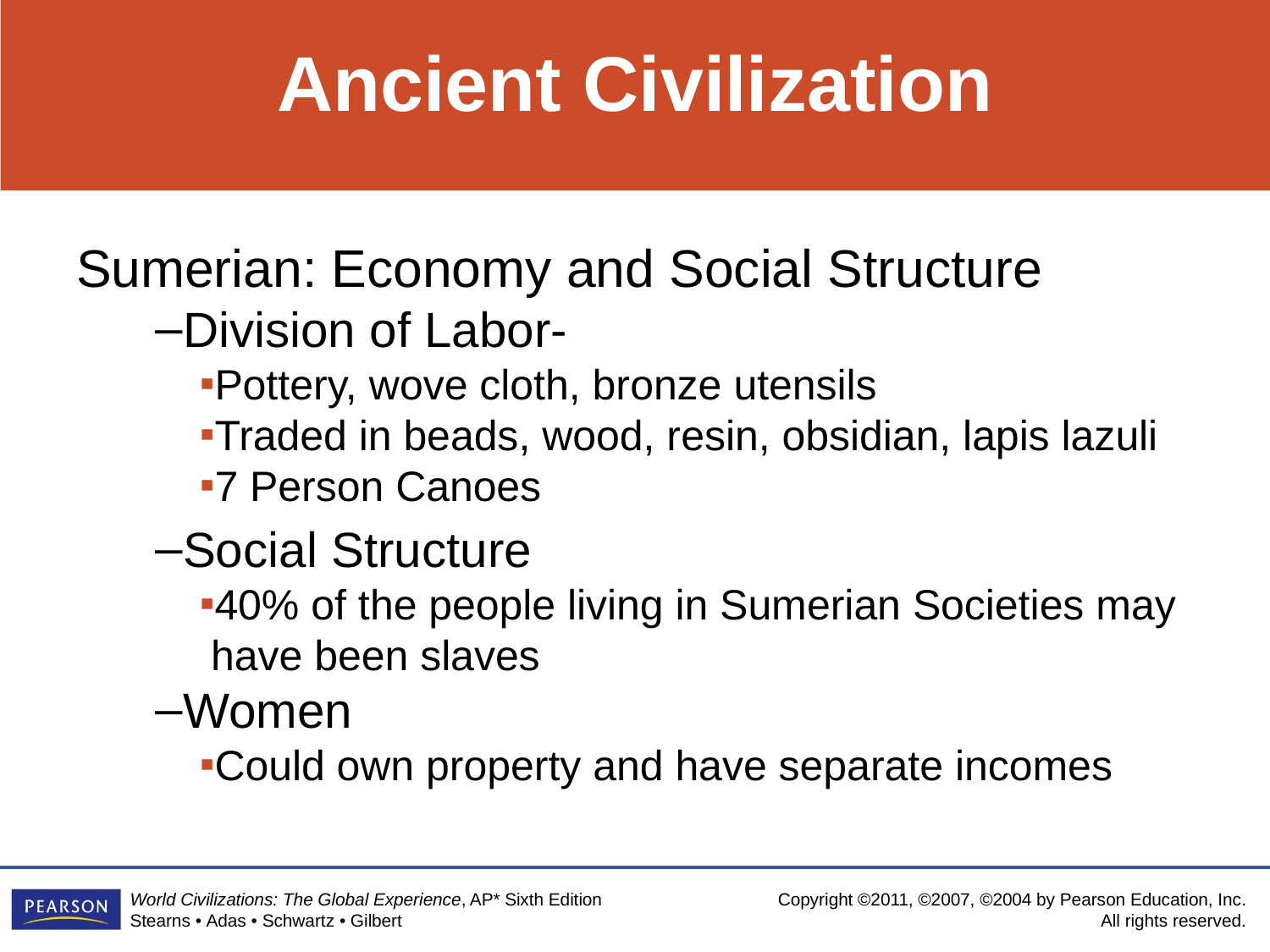

# Ancient Civilization

Sumerian: Economy and Social Structure
Division of Labor-
Pottery, wove cloth, bronze utensils
Traded in beads, wood, resin, obsidian, lapis lazuli
7 Person Canoes
Social Structure
40% of the people living in Sumerian Societies may have been slaves
Women
Could own property and have separate incomes